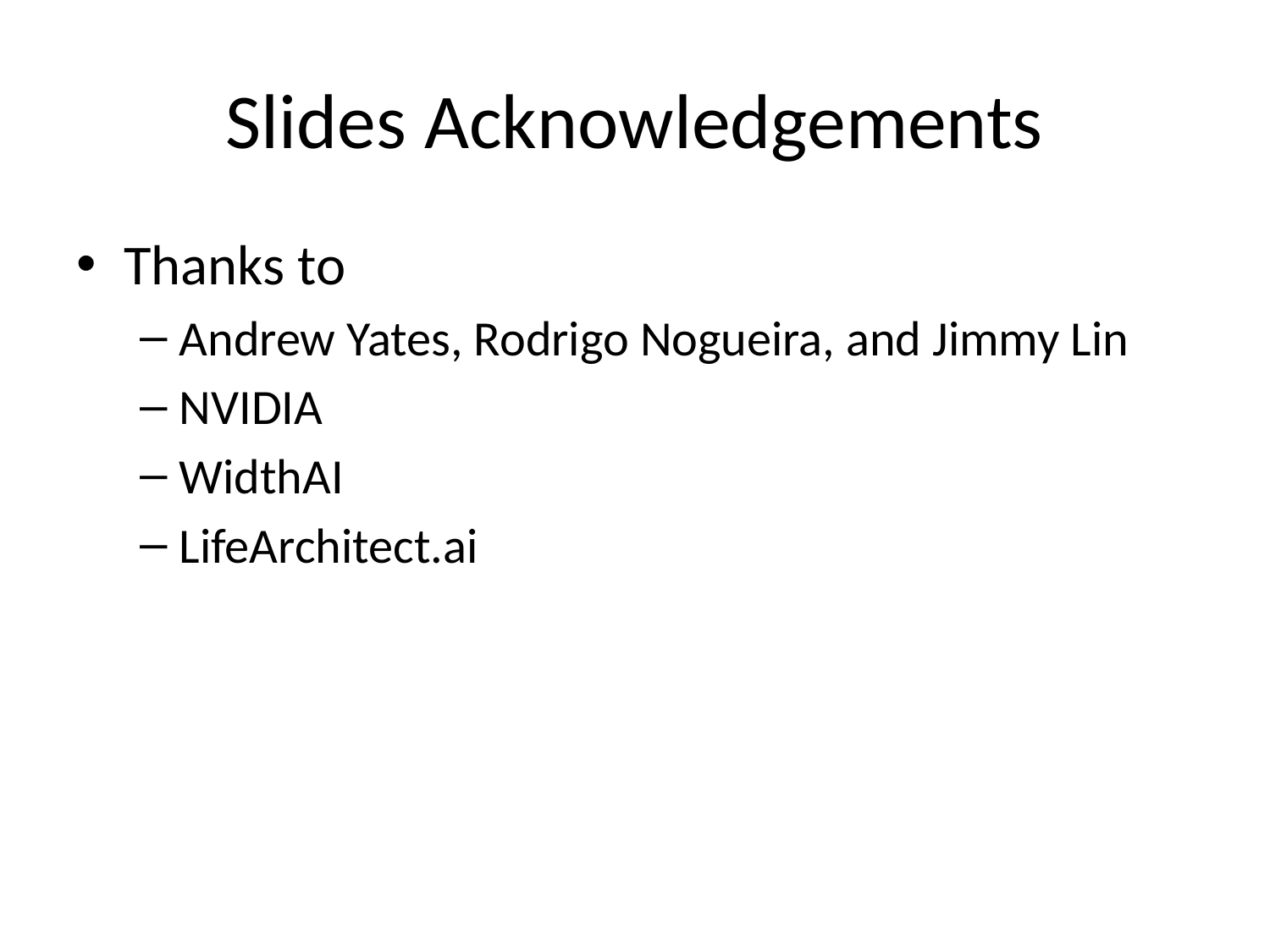

# Slides Acknowledgements
Thanks to
Andrew Yates, Rodrigo Nogueira, and Jimmy Lin
NVIDIA
WidthAI
LifeArchitect.ai